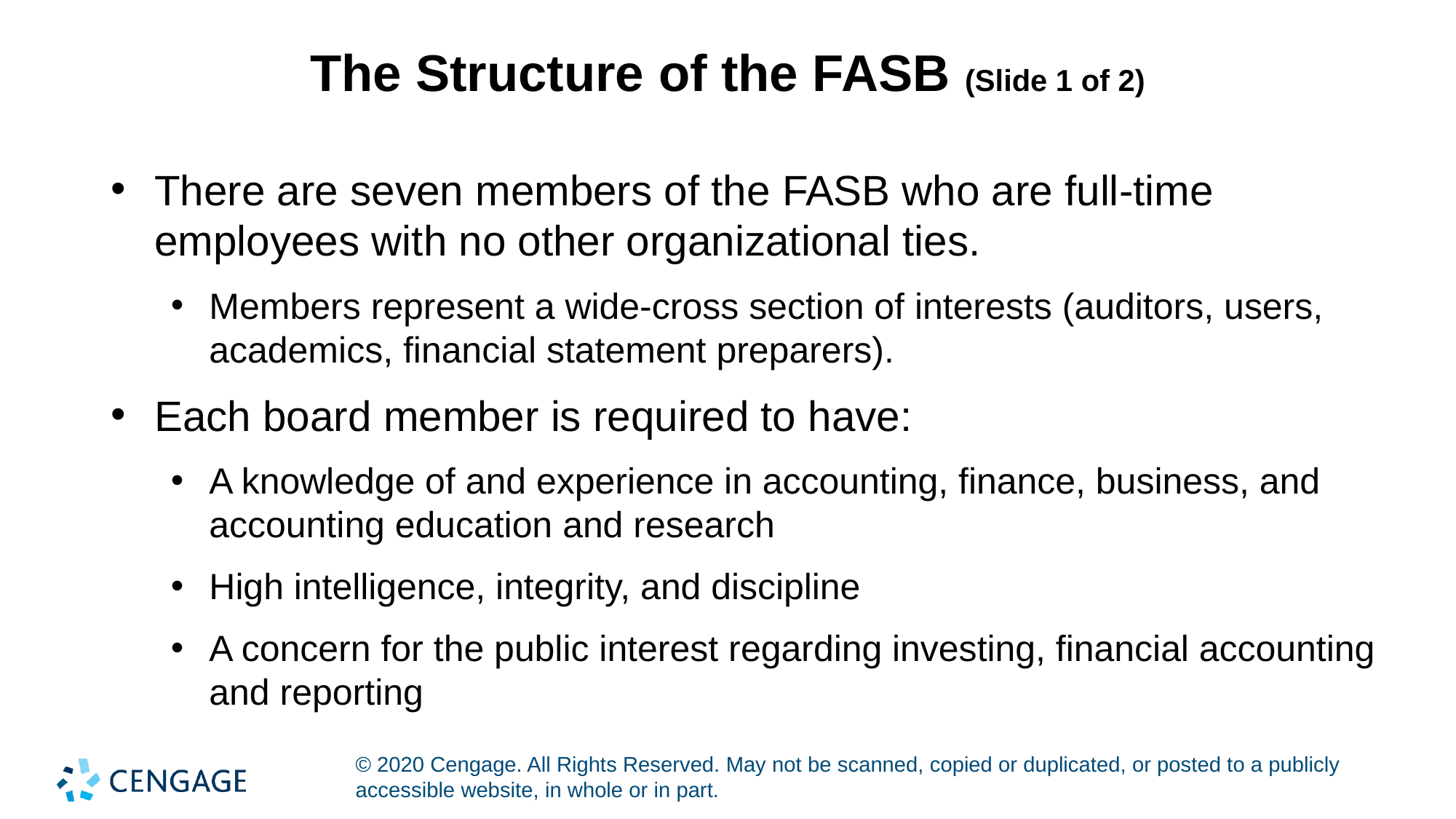

# The Structure of the FASB (Slide 1 of 2)
There are seven members of the FASB who are full-time employees with no other organizational ties.
Members represent a wide-cross section of interests (auditors, users, academics, financial statement preparers).
Each board member is required to have:
A knowledge of and experience in accounting, finance, business, and accounting education and research
High intelligence, integrity, and discipline
A concern for the public interest regarding investing, financial accounting and reporting